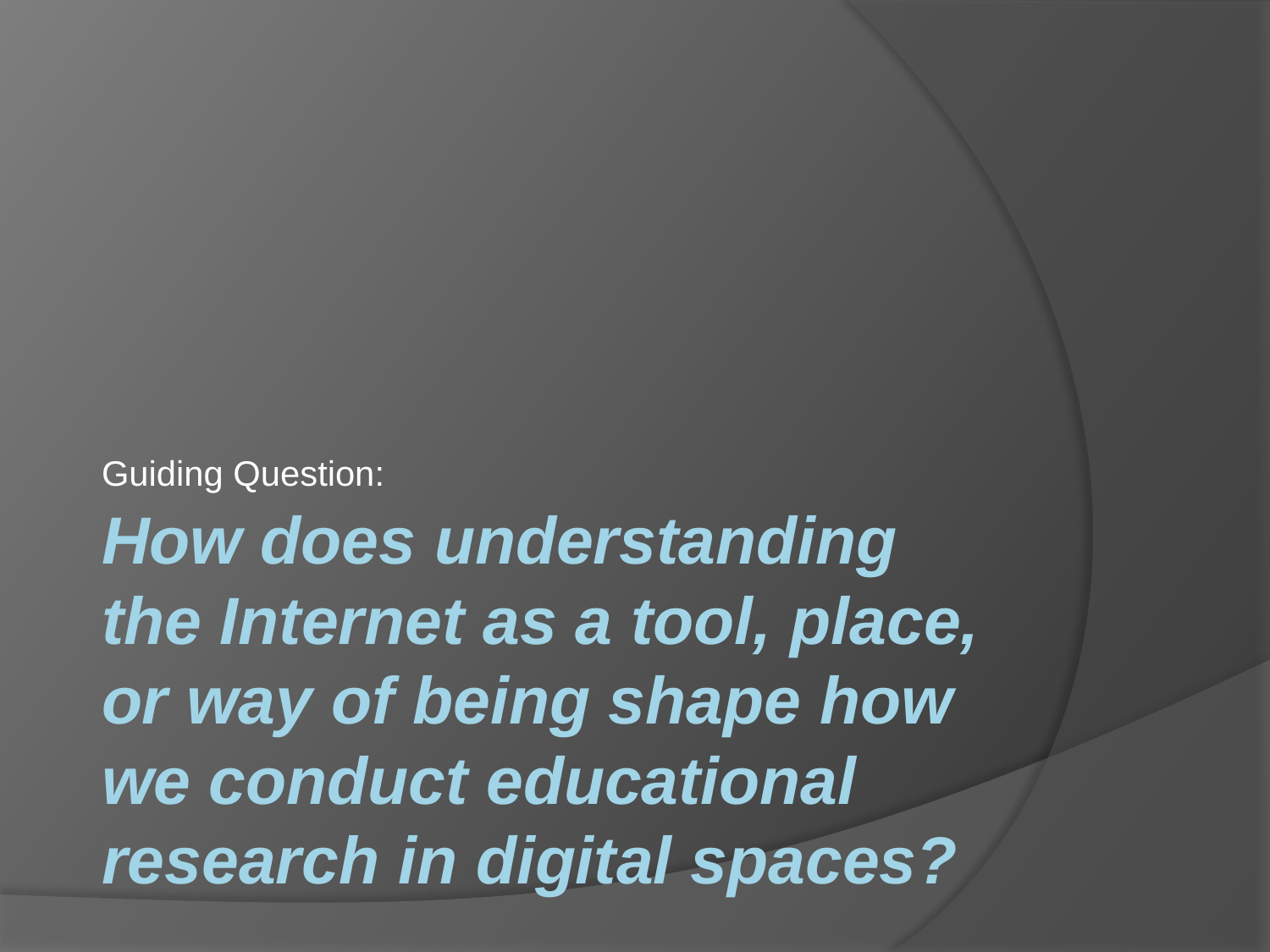

Guiding Question:
# How does understanding the Internet as a tool, place, or way of being shape how we conduct educational research in digital spaces?